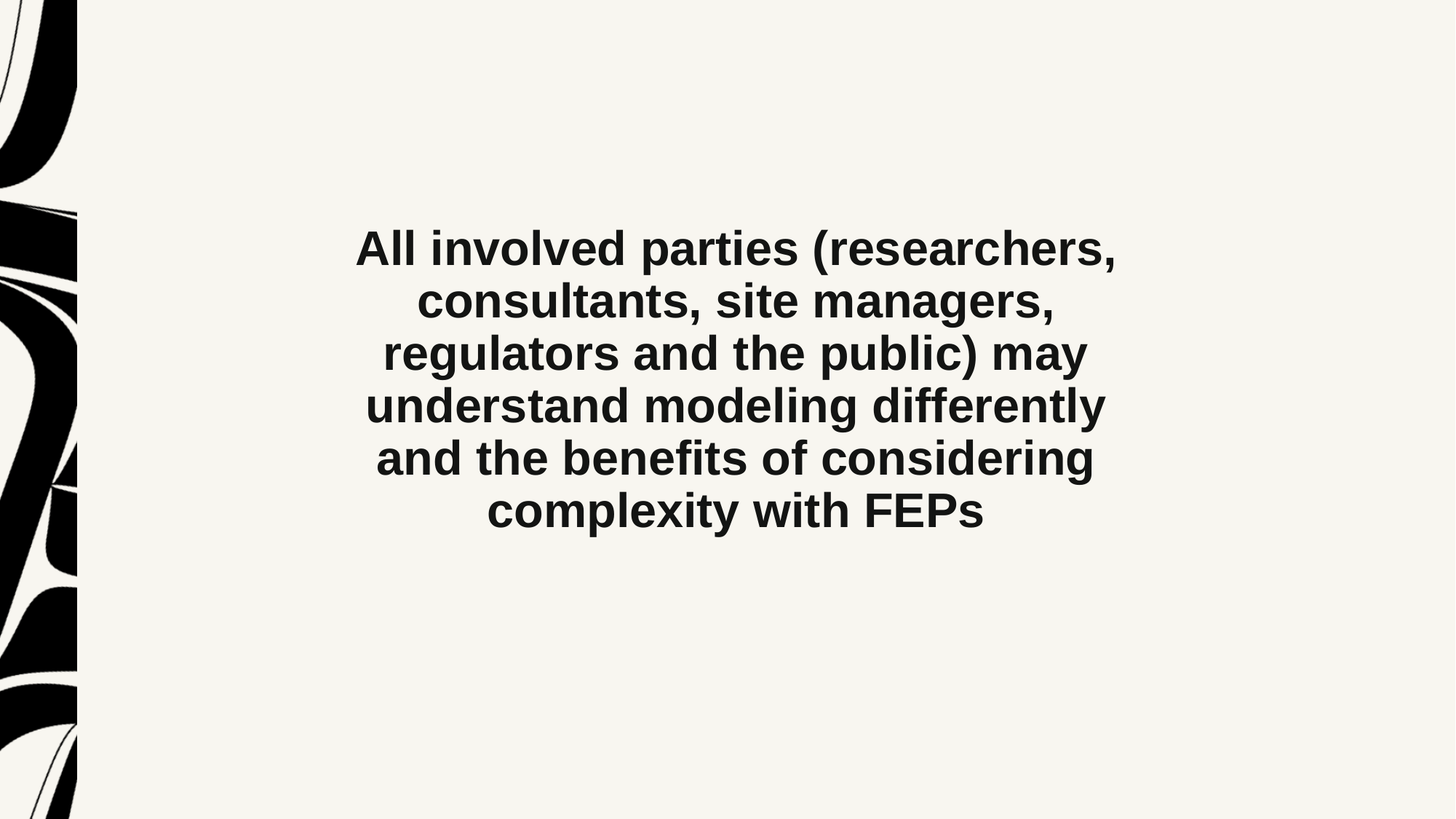

All involved parties (researchers, consultants, site managers, regulators and the public) may understand modeling differently and the benefits of considering complexity with FEPs